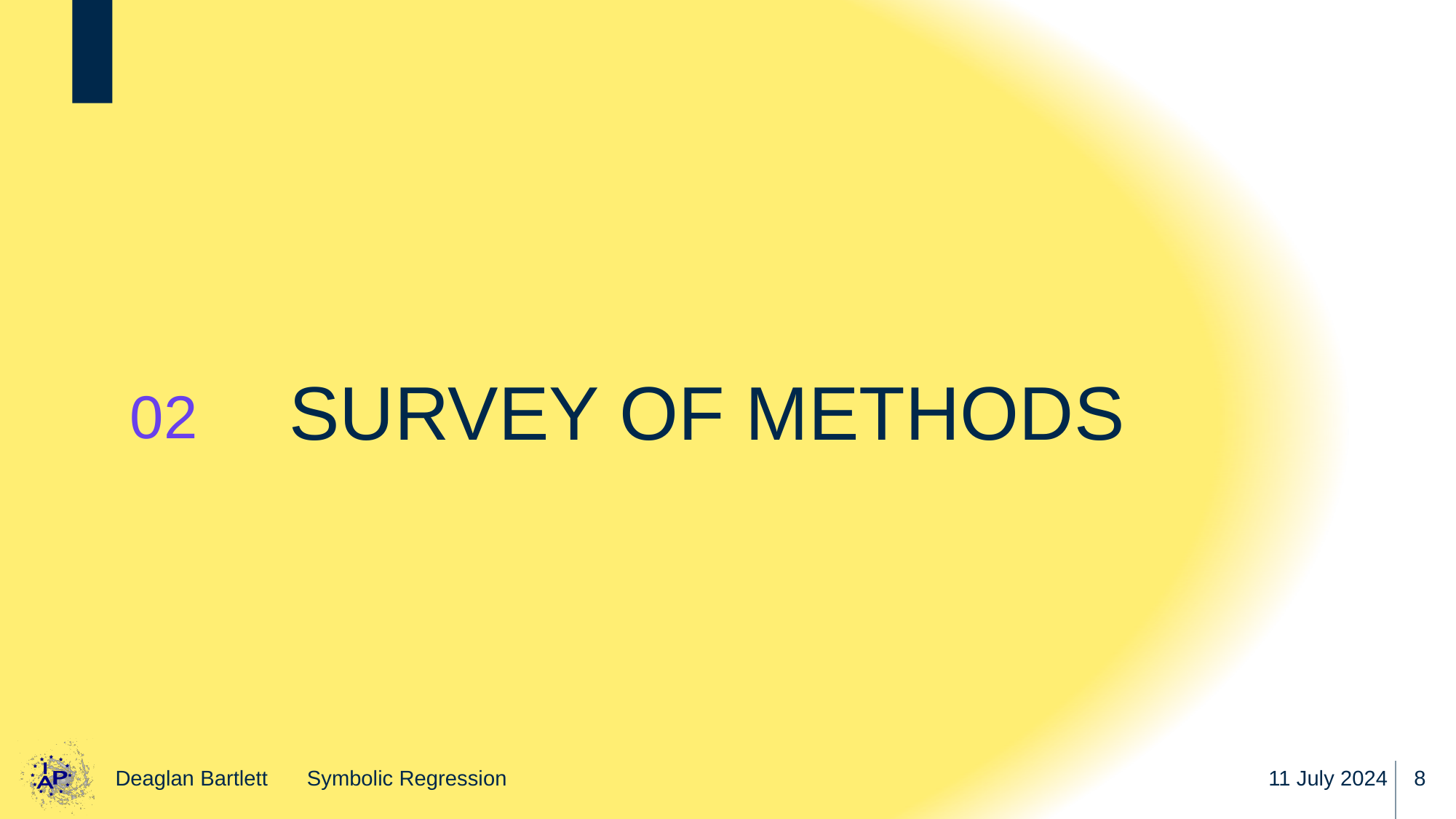

02
Survey of methods
Symbolic Regression
11 July 2024
8